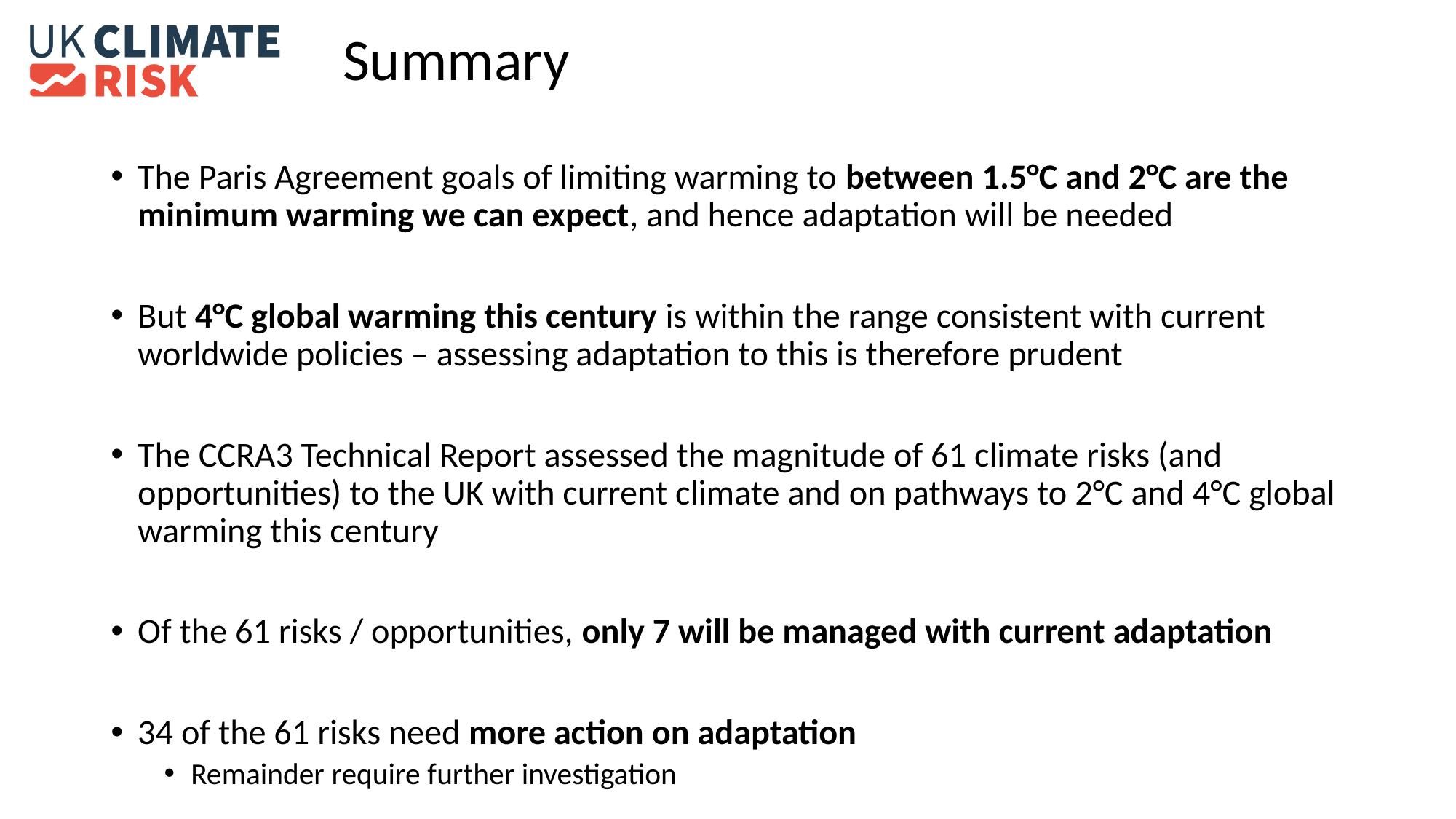

# Summary
The Paris Agreement goals of limiting warming to between 1.5°C and 2°C are the minimum warming we can expect, and hence adaptation will be needed

But 4°C global warming this century is within the range consistent with current worldwide policies – assessing adaptation to this is therefore prudent

The CCRA3 Technical Report assessed the magnitude of 61 climate risks (and opportunities) to the UK with current climate and on pathways to 2°C and 4°C global warming this century

Of the 61 risks / opportunities, only 7 will be managed with current adaptation

34 of the 61 risks need more action on adaptation
Remainder require further investigation